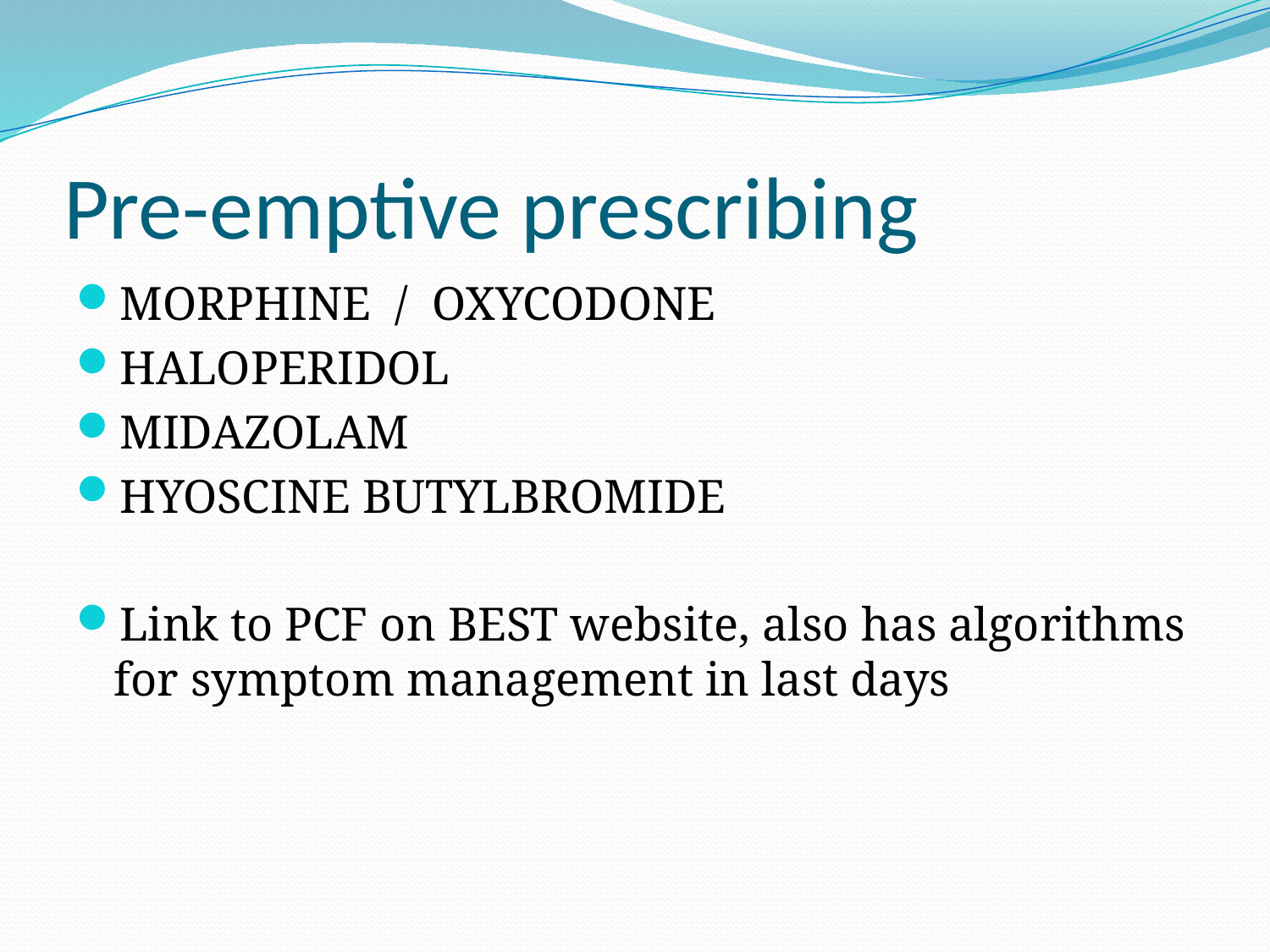

# Pre-emptive prescribing
MORPHINE  /  OXYCODONE
HALOPERIDOL
MIDAZOLAM
HYOSCINE BUTYLBROMIDE

Link to PCF on BEST website, also has algorithms for symptom management in last days